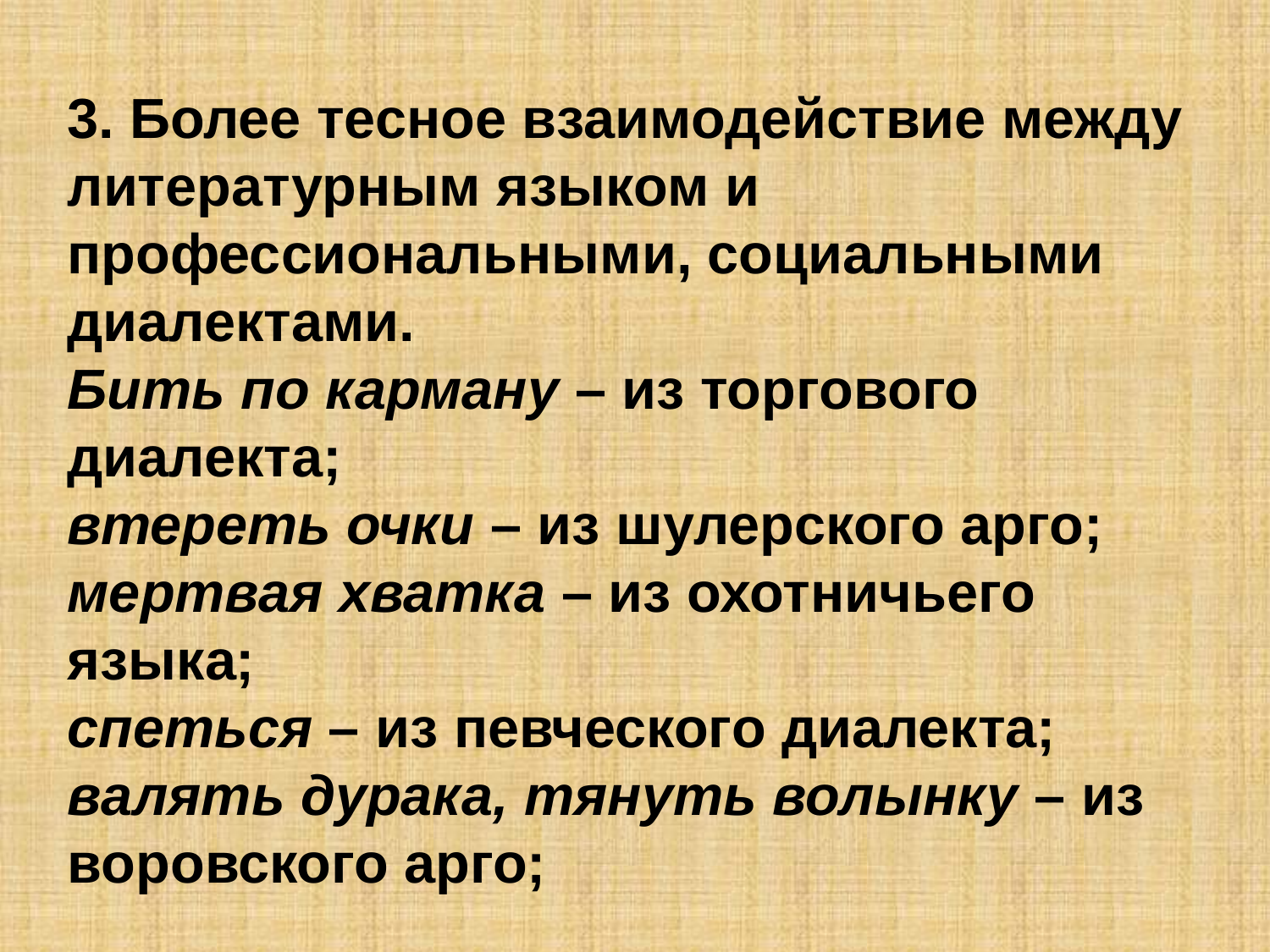

3. Более тесное взаимодействие между литературным языком и профессиональными, социальными диалектами.
Бить по карману – из торгового диалекта;
втереть очки – из шулерского арго; мертвая хватка – из охотничьего языка;
спеться – из певческого диалекта; валять дурака, тянуть волынку – из воровского арго;